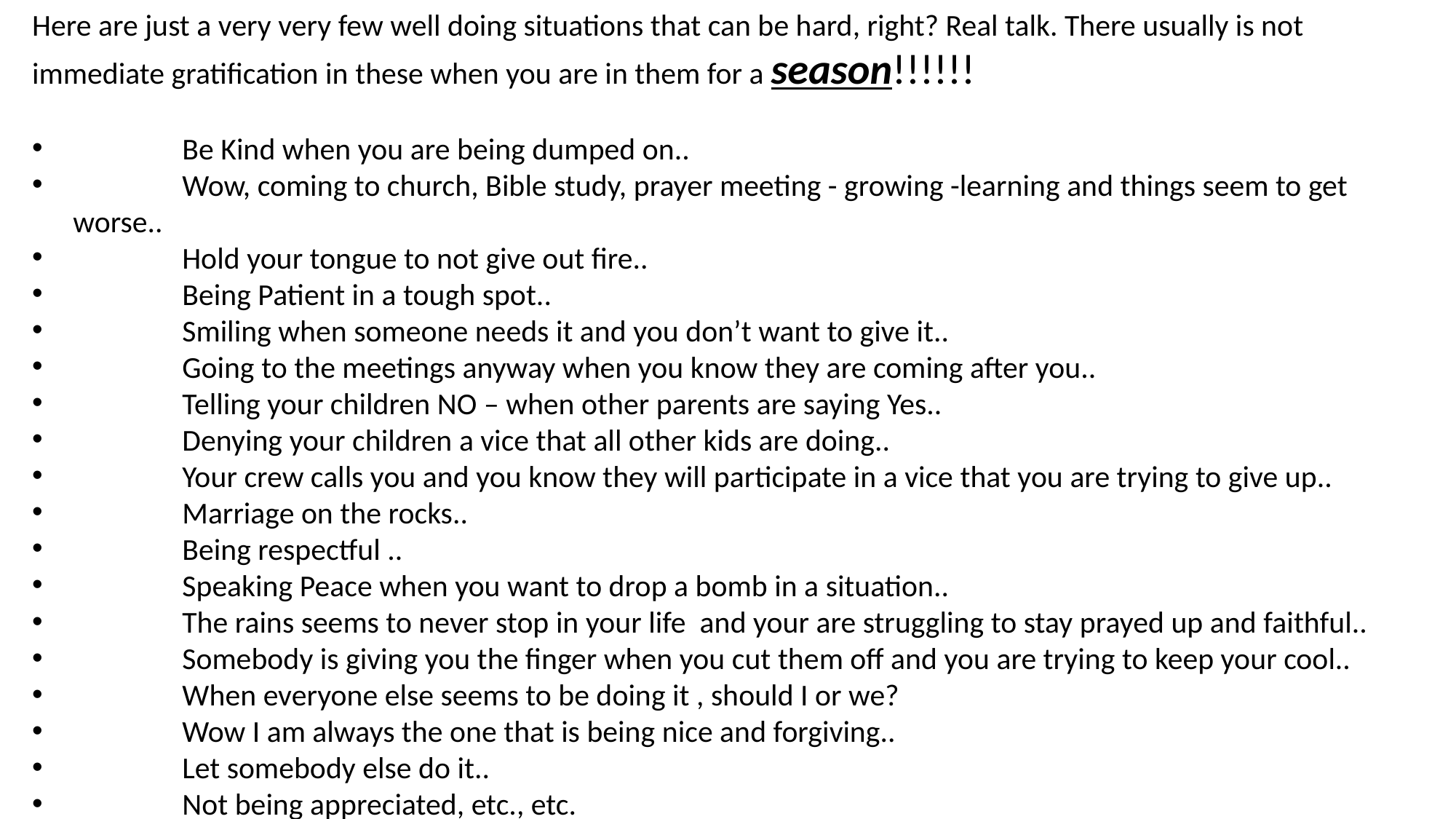

Here are just a very very few well doing situations that can be hard, right? Real talk. There usually is not immediate gratification in these when you are in them for a season!!!!!!

	Be Kind when you are being dumped on..
       	Wow, coming to church, Bible study, prayer meeting - growing -learning and things seem to get worse..
       	Hold your tongue to not give out fire..
       	Being Patient in a tough spot..
	Smiling when someone needs it and you don’t want to give it..
	Going to the meetings anyway when you know they are coming after you..
	Telling your children NO – when other parents are saying Yes..
	Denying your children a vice that all other kids are doing..
	Your crew calls you and you know they will participate in a vice that you are trying to give up..
	Marriage on the rocks..
	Being respectful ..
	Speaking Peace when you want to drop a bomb in a situation..
	The rains seems to never stop in your life  and your are struggling to stay prayed up and faithful..
	Somebody is giving you the finger when you cut them off and you are trying to keep your cool..
	When everyone else seems to be doing it , should I or we?
	Wow I am always the one that is being nice and forgiving..
	Let somebody else do it..
	Not being appreciated, etc., etc.